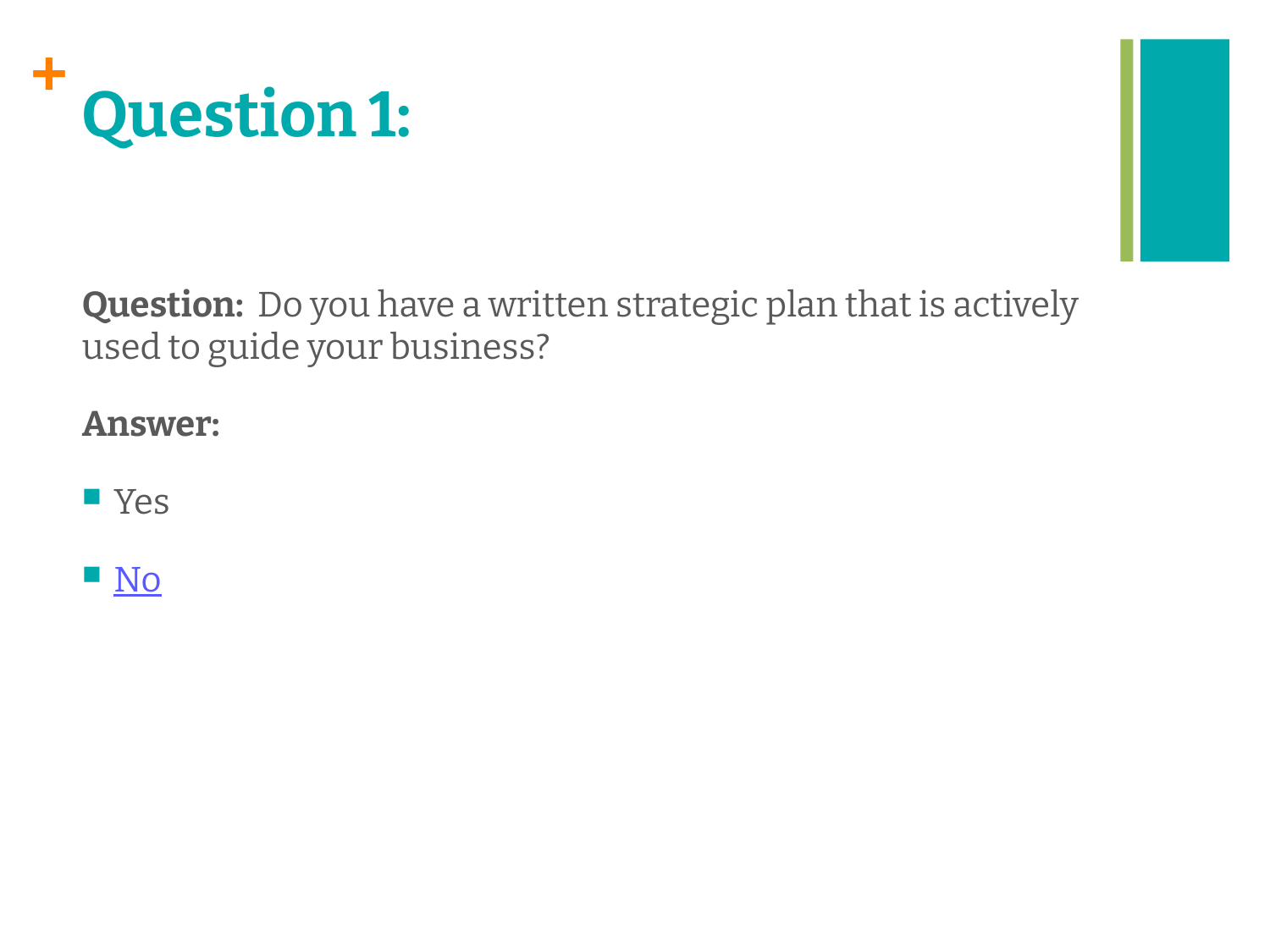

# Question 1:
Question:  Do you have a written strategic plan that is actively used to guide your business?
Answer:
Yes
No